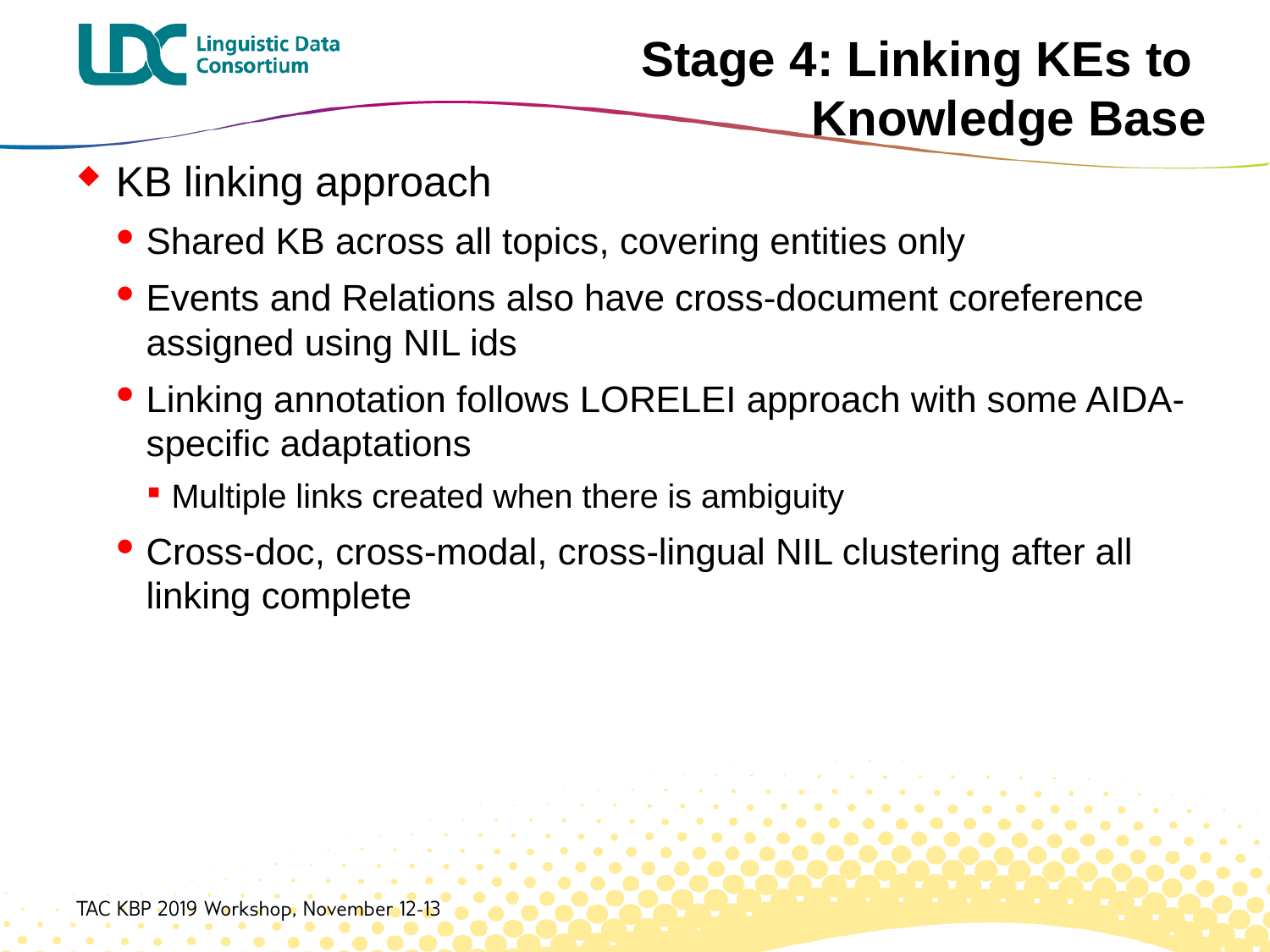

# Stage 4: Linking KEs to Knowledge Base
KB linking approach
Shared KB across all topics, covering entities only
Events and Relations also have cross-document coreference assigned using NIL ids
Linking annotation follows LORELEI approach with some AIDA-specific adaptations
Multiple links created when there is ambiguity
Cross-doc, cross-modal, cross-lingual NIL clustering after all linking complete
TAC KBP 2019 Workshop, November 12-13